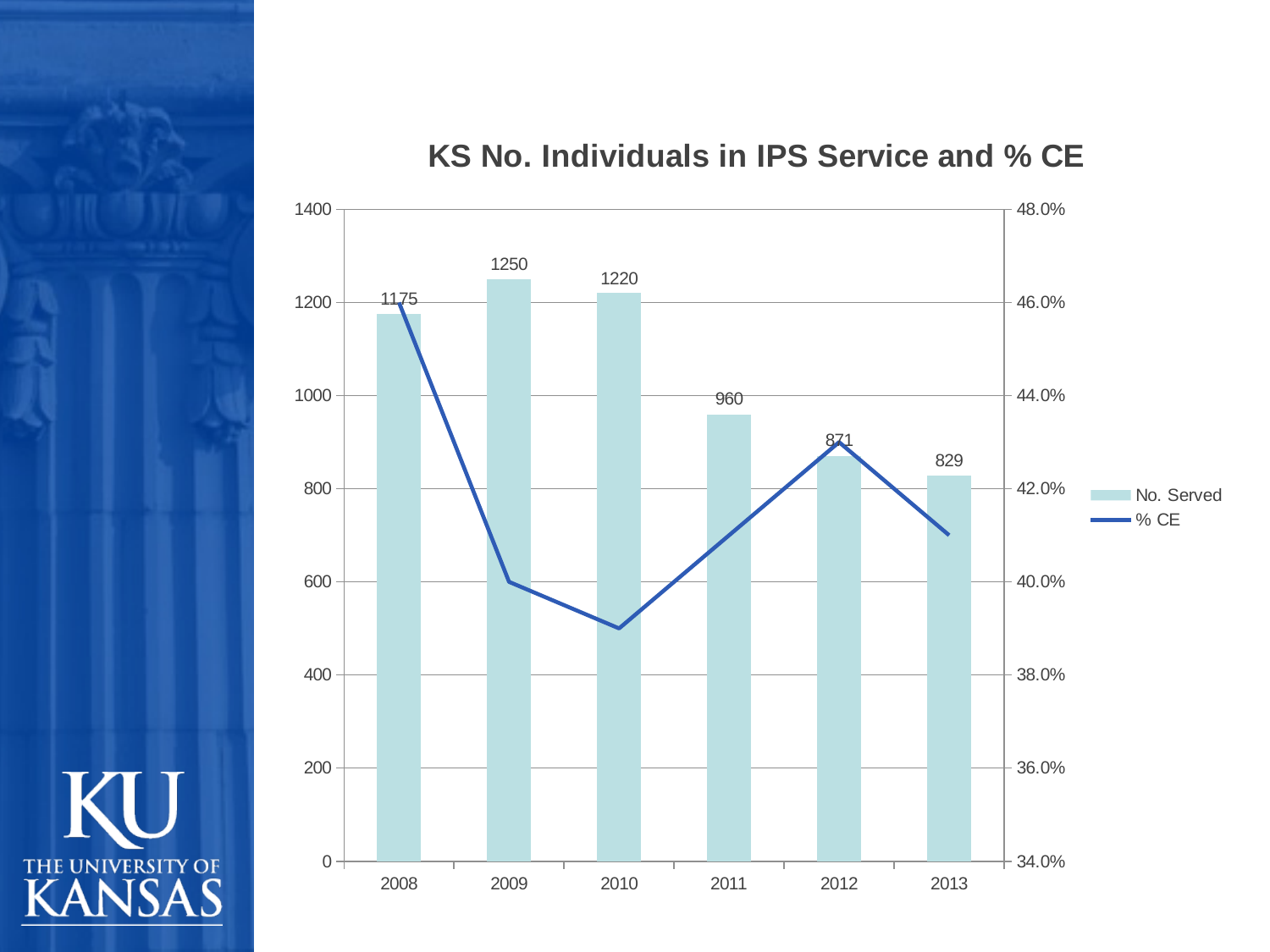

### Chart: KS No. Individuals in IPS Service and % CE

| Category | No. Served | % CE  |
|---|---|---|
| 2008 | 1175.0 | 0.46 |
| 2009 | 1250.0 | 0.4 |
| 2010 | 1220.0 | 0.39000000000000007 |
| 2011 | 960.0 | 0.41000000000000003 |
| 2012 | 871.0 | 0.43000000000000005 |
| 2013 | 829.0 | 0.41000000000000003 |